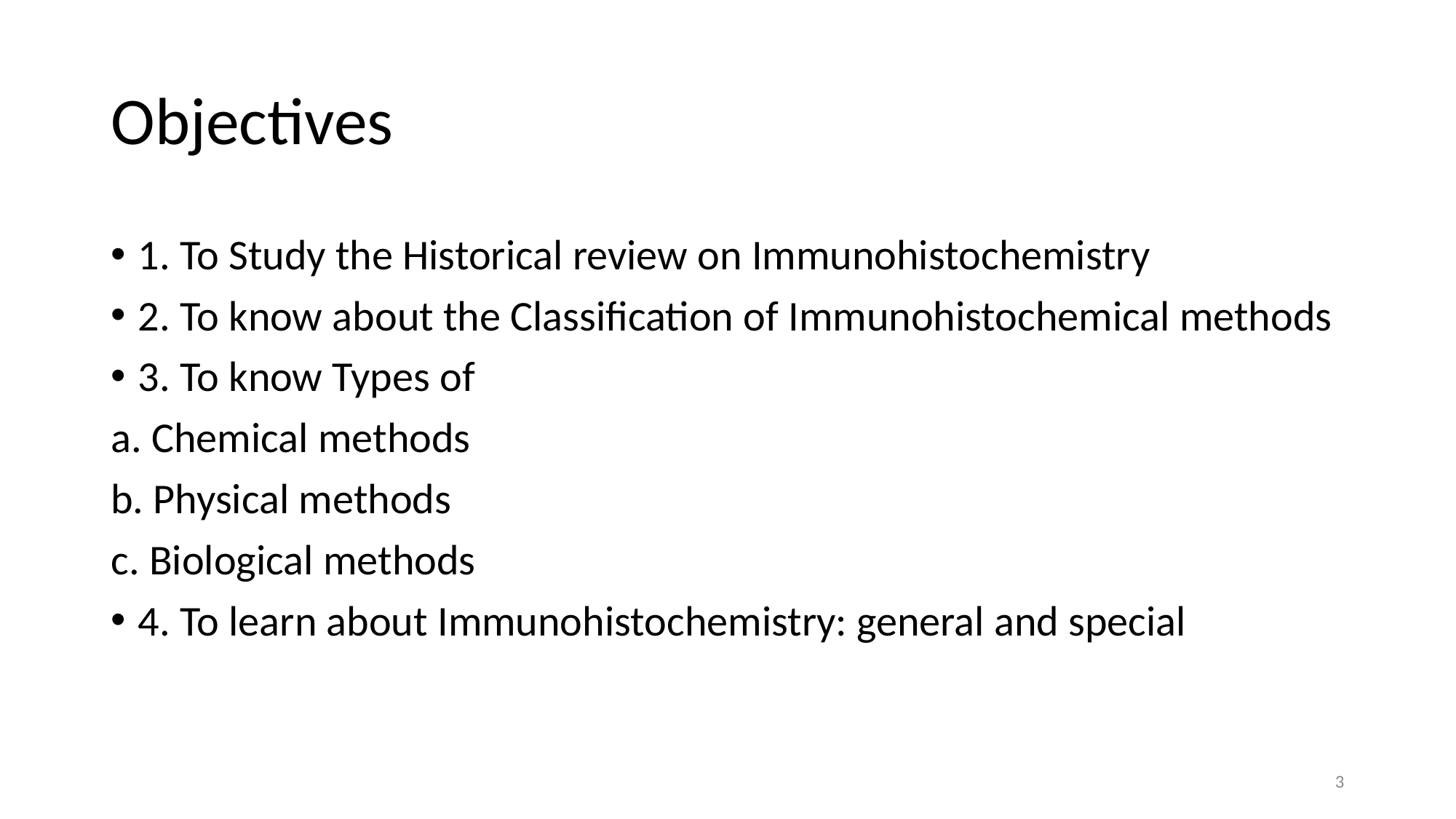

# Objectives
1. To Study the Historical review on Immunohistochemistry
2. To know about the Classification of Immunohistochemical methods
3. To know Types of
a. Chemical methods
b. Physical methods
c. Biological methods
4. To learn about Immunohistochemistry: general and special

3